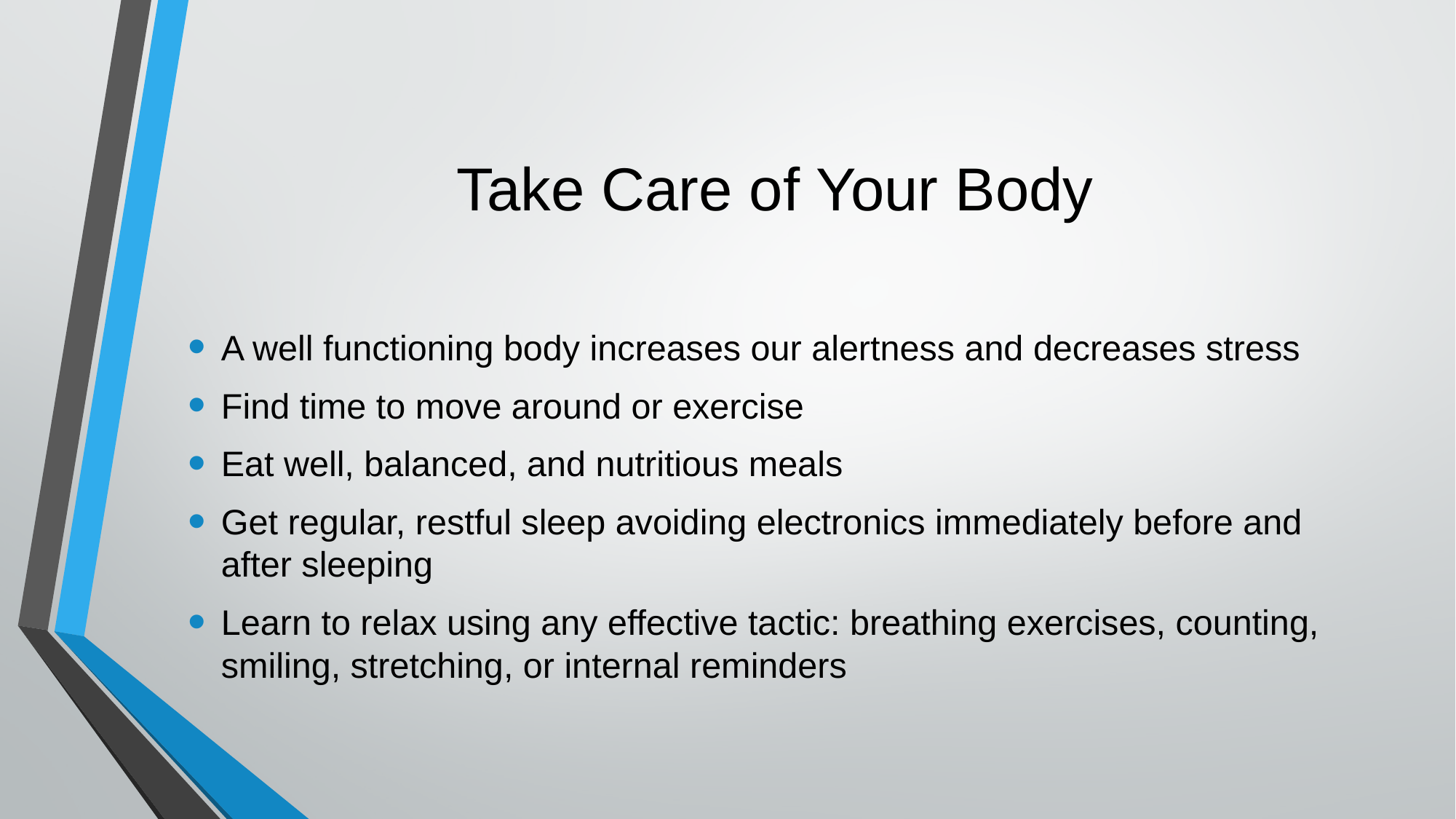

# Take Care of Your Body
A well functioning body increases our alertness and decreases stress
Find time to move around or exercise
Eat well, balanced, and nutritious meals
Get regular, restful sleep avoiding electronics immediately before and after sleeping
Learn to relax using any effective tactic: breathing exercises, counting, smiling, stretching, or internal reminders